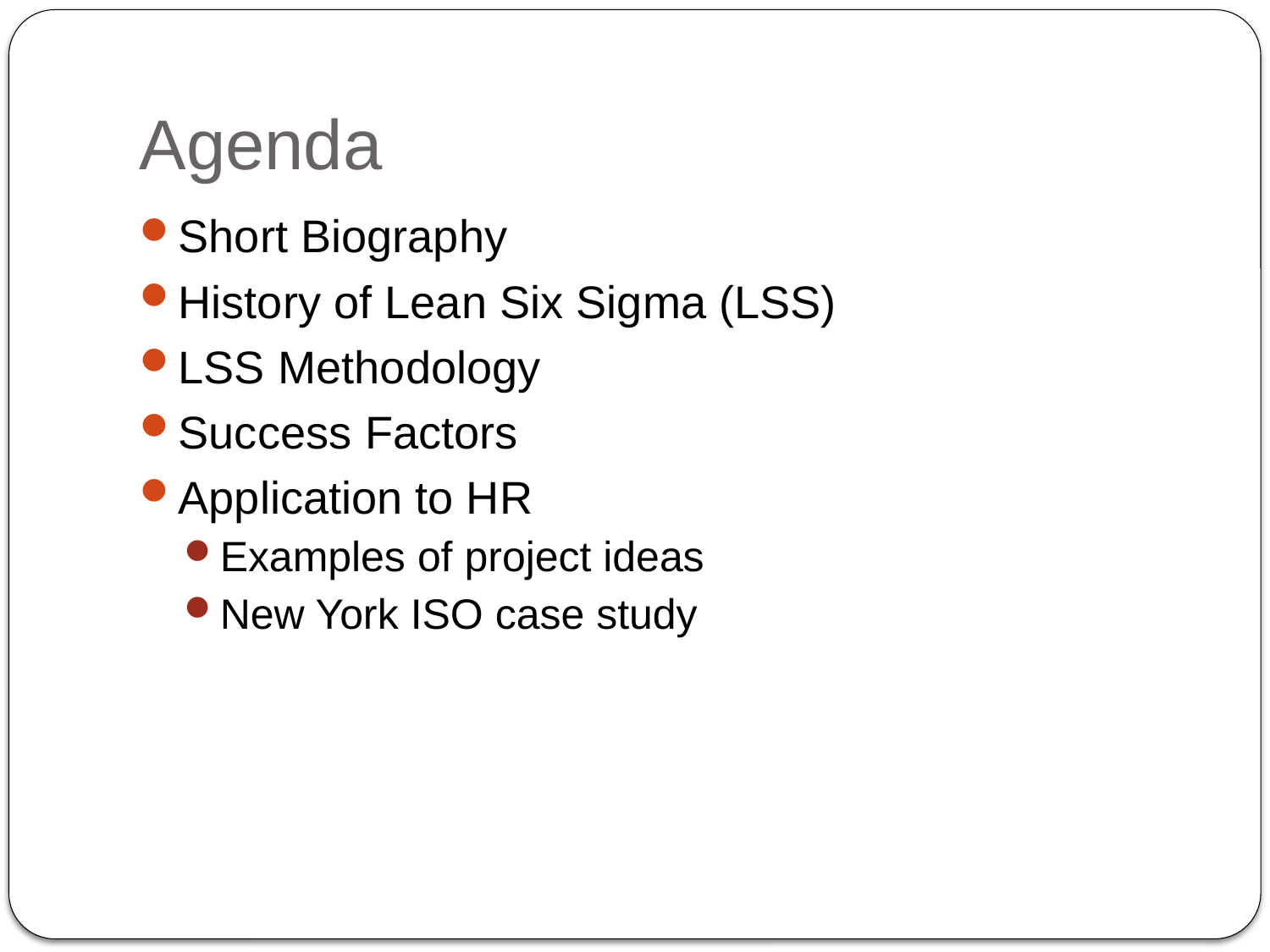

# Agenda
Short Biography
History of Lean Six Sigma (LSS)
LSS Methodology
Success Factors
Application to HR
Examples of project ideas
New York ISO case study